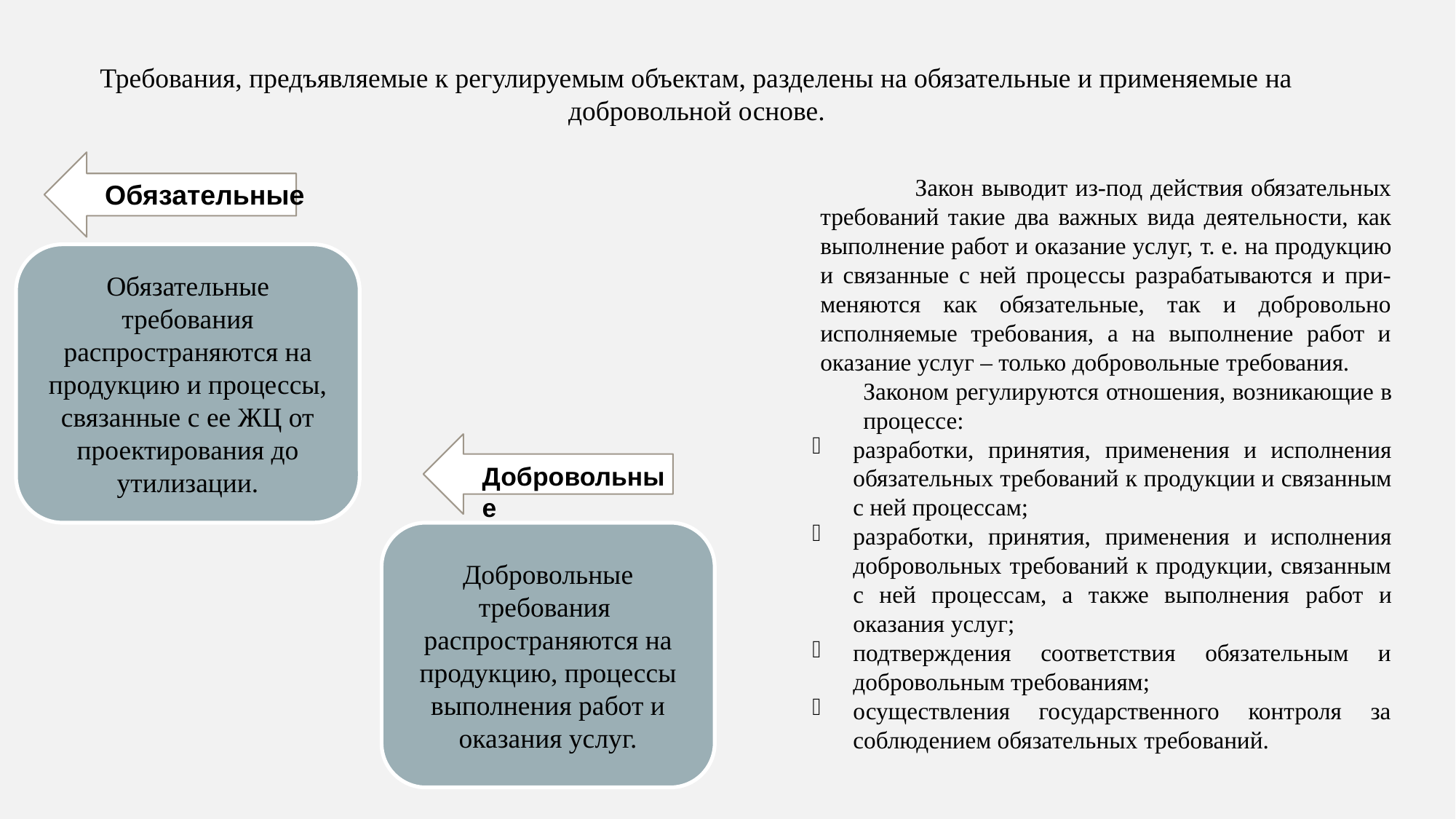

Требования, предъявляемые к регулируемым объектам, разделены на обязательные и применяемые на добровольной основе.

            Закон выводит из-под действия обязательных требований такие два важных вида деятельности, как выполнение работ и оказание услуг, т. е. на продукцию и связанные с ней процессы разрабатываются и при- меняются как обязательные, так и добровольно исполняемые требования, а на выполнение работ и оказание услуг – только добровольные требования.
Законом регулируются отношения, возникающие в процессе:
разработки, принятия, применения и исполнения обязательных требований к продукции и связанным с ней процессам;
разработки, принятия, применения и исполнения добровольных требований к продукции, связанным с ней процессам, а также выполнения работ и оказания услуг;
подтверждения соответствия обязательным и добровольным требованиям;
осуществления государственного контроля за соблюдением обязательных требований.
Обязательные
Обязательные требования распространяются на продукцию и процессы, связанные с ее ЖЦ от проектирования до утилизации.

Добровольные
Добровольные требования
распространяются на продукцию, процессы выполнения работ и оказания услуг.